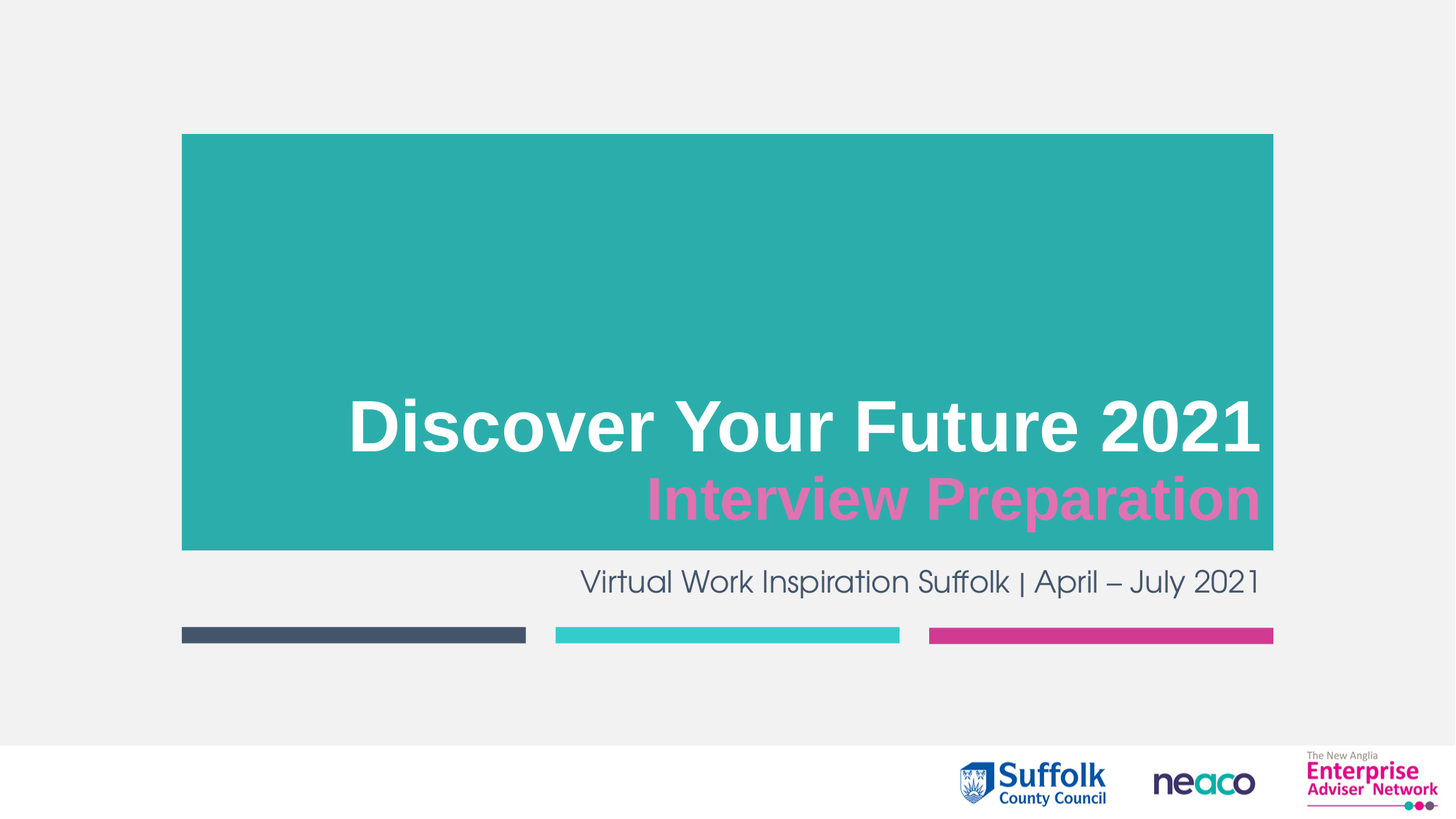

# Discover Your Future 2021 Interview Preparation
Virtual Work Inspiration Suffolk | April – July 2021